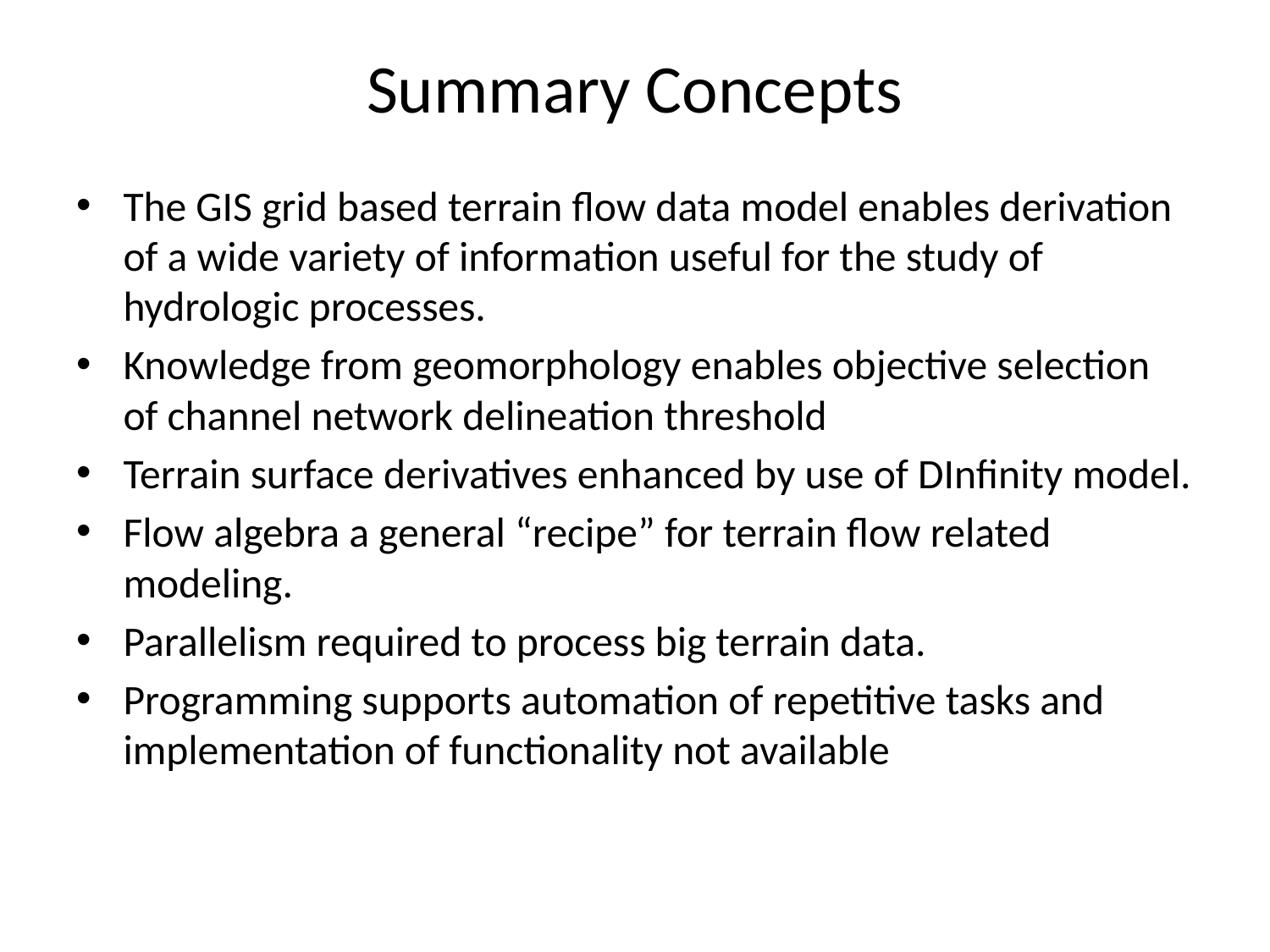

# Summary Concepts
The GIS grid based terrain flow data model enables derivation of a wide variety of information useful for the study of hydrologic processes.
Knowledge from geomorphology enables objective selection of channel network delineation threshold
Terrain surface derivatives enhanced by use of DInfinity model.
Flow algebra a general “recipe” for terrain flow related modeling.
Parallelism required to process big terrain data.
Programming supports automation of repetitive tasks and implementation of functionality not available